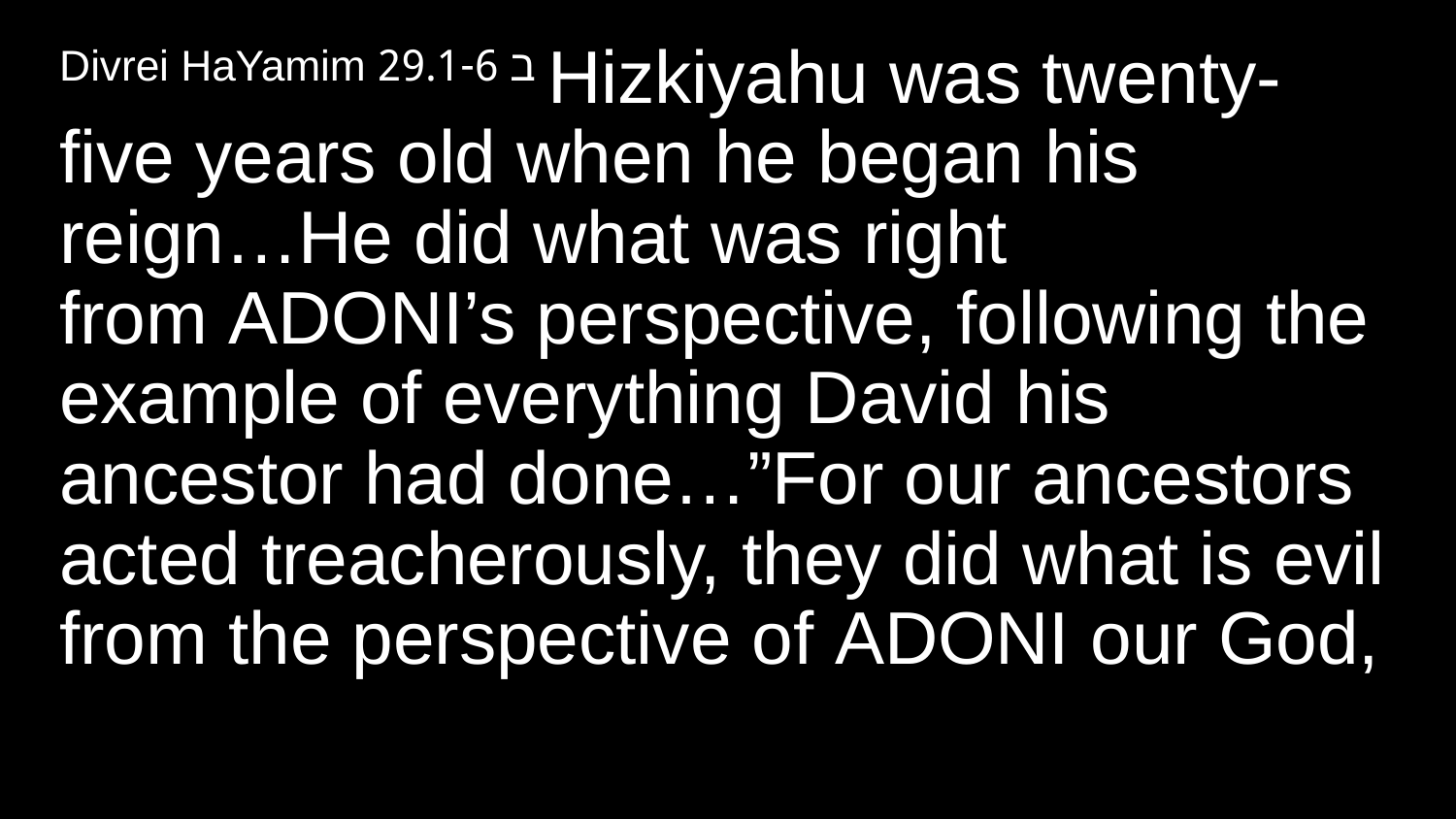

Divrei HaYamim ב 29.1-6 Hizkiyahu was twenty-five years old when he began his reign…He did what was right from Adoni’s perspective, following the example of everything David his ancestor had done…”For our ancestors acted treacherously, they did what is evil from the perspective of Adoni our God,